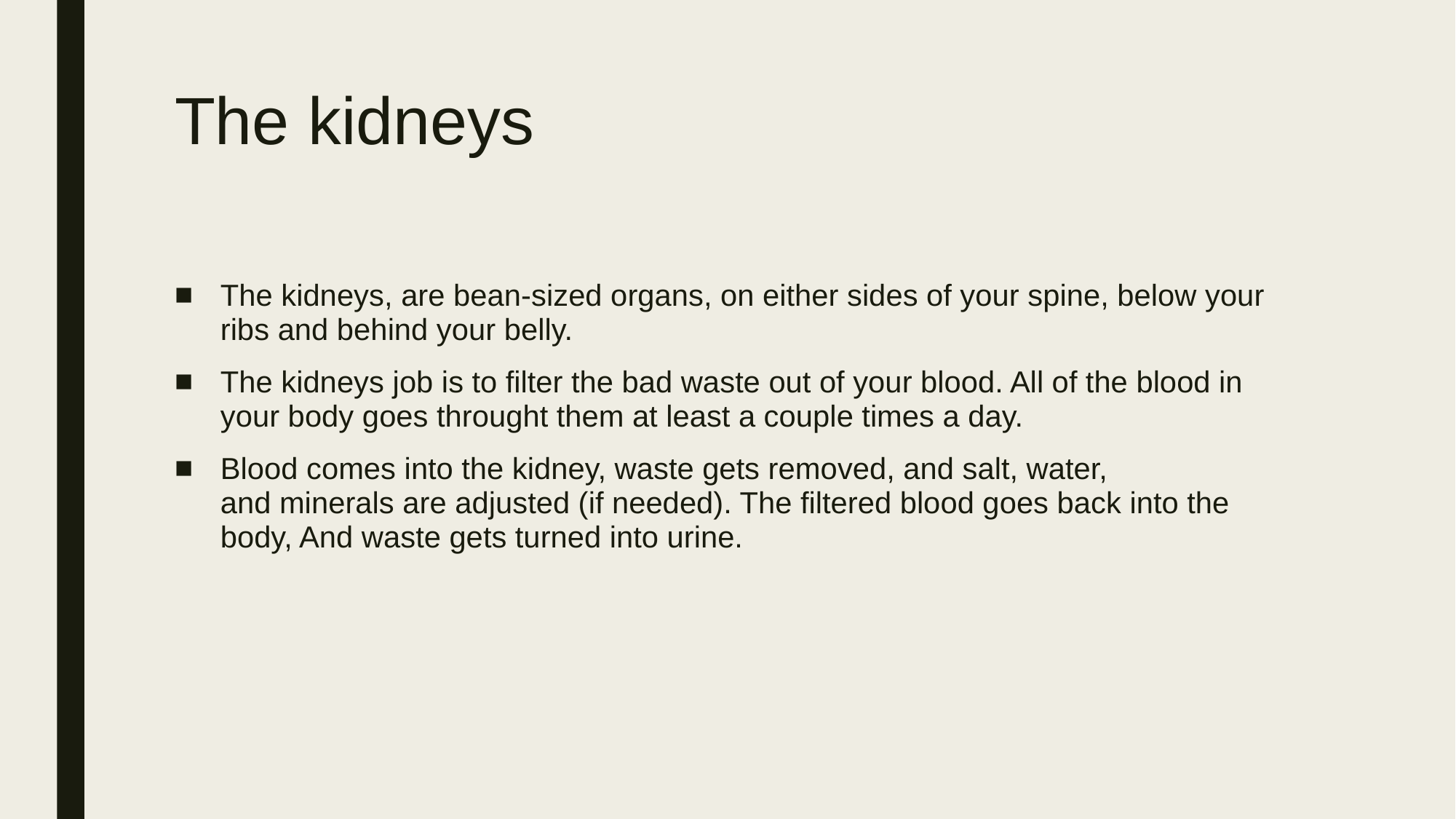

# The kidneys
The kidneys, are bean-sized organs, on either sides of your spine, below your ribs and behind your belly.
The kidneys job is to filter the bad waste out of your blood. All of the blood in your body goes throught them at least a couple times a day.
Blood comes into the kidney, waste gets removed, and salt, water, and minerals are adjusted (if needed). The filtered blood goes back into the body, And waste gets turned into urine.